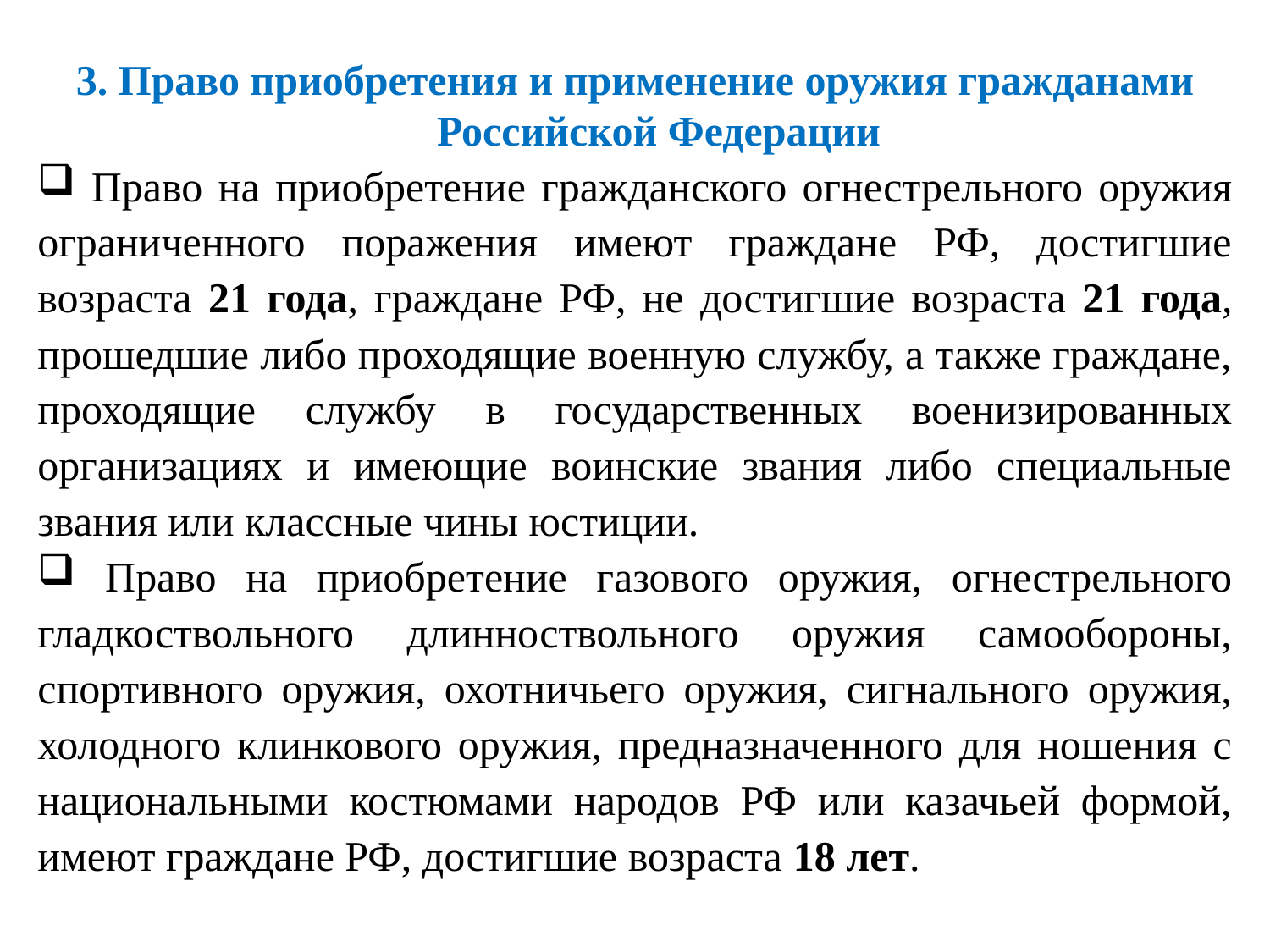

3. Право приобретения и применение оружия гражданами Российской Федерации
 Право на приобретение гражданского огнестрельного оружия ограниченного поражения имеют граждане РФ, достигшие возраста 21 года, граждане РФ, не достигшие возраста 21 года, прошедшие либо проходящие военную службу, а также граждане, проходящие службу в государственных военизированных организациях и имеющие воинские звания либо специальные звания или классные чины юстиции.
 Право на приобретение газового оружия, огнестрельного гладкоствольного длинноствольного оружия самообороны, спортивного оружия, охотничьего оружия, сигнального оружия, холодного клинкового оружия, предназначенного для ношения с национальными костюмами народов РФ или казачьей формой, имеют граждане РФ, достигшие возраста 18 лет.